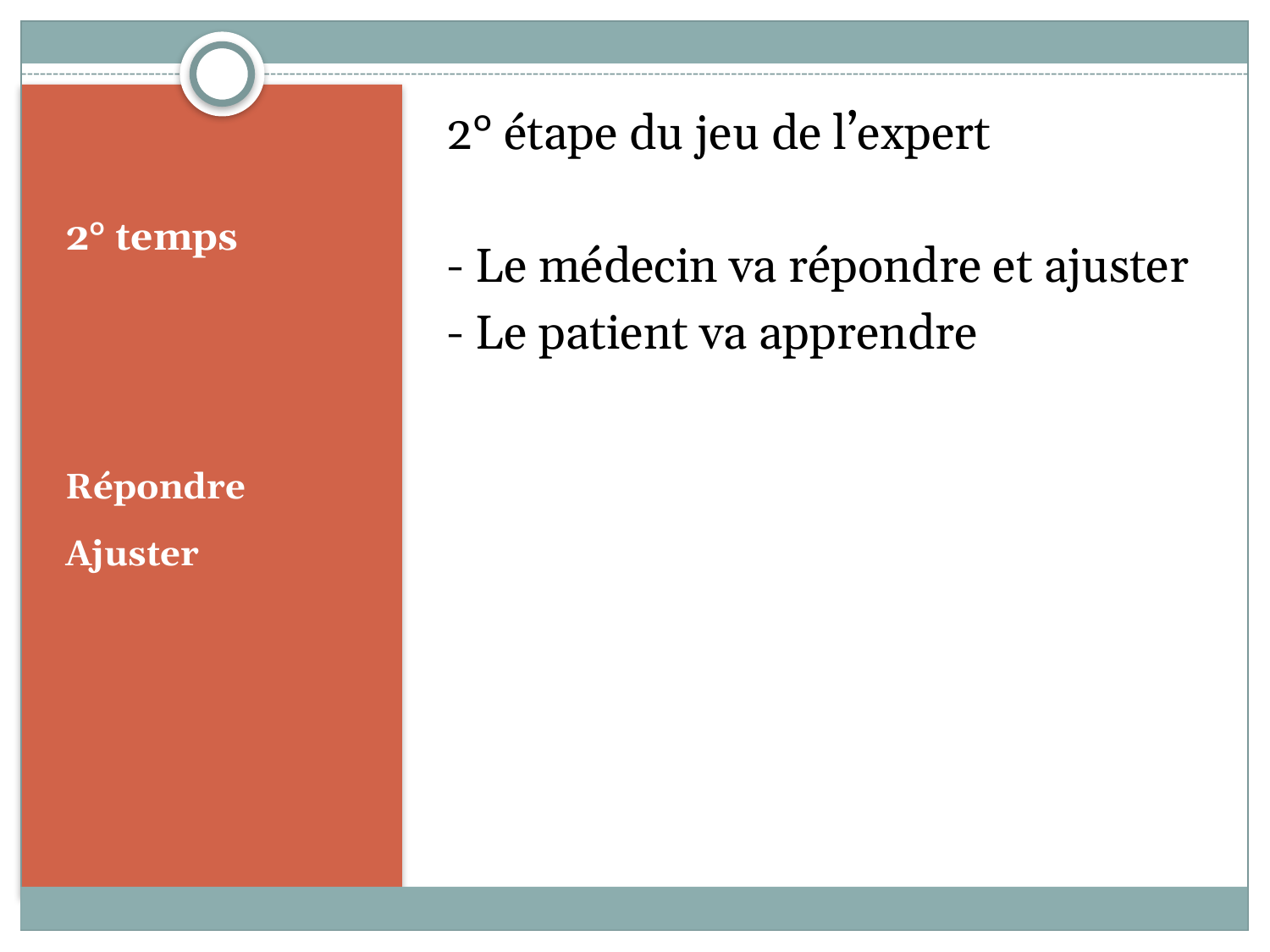

2° étape du jeu de l’expert

- Le médecin va répondre et ajuster
- Le patient va apprendre

# 2° temps

Répondre
Ajuster